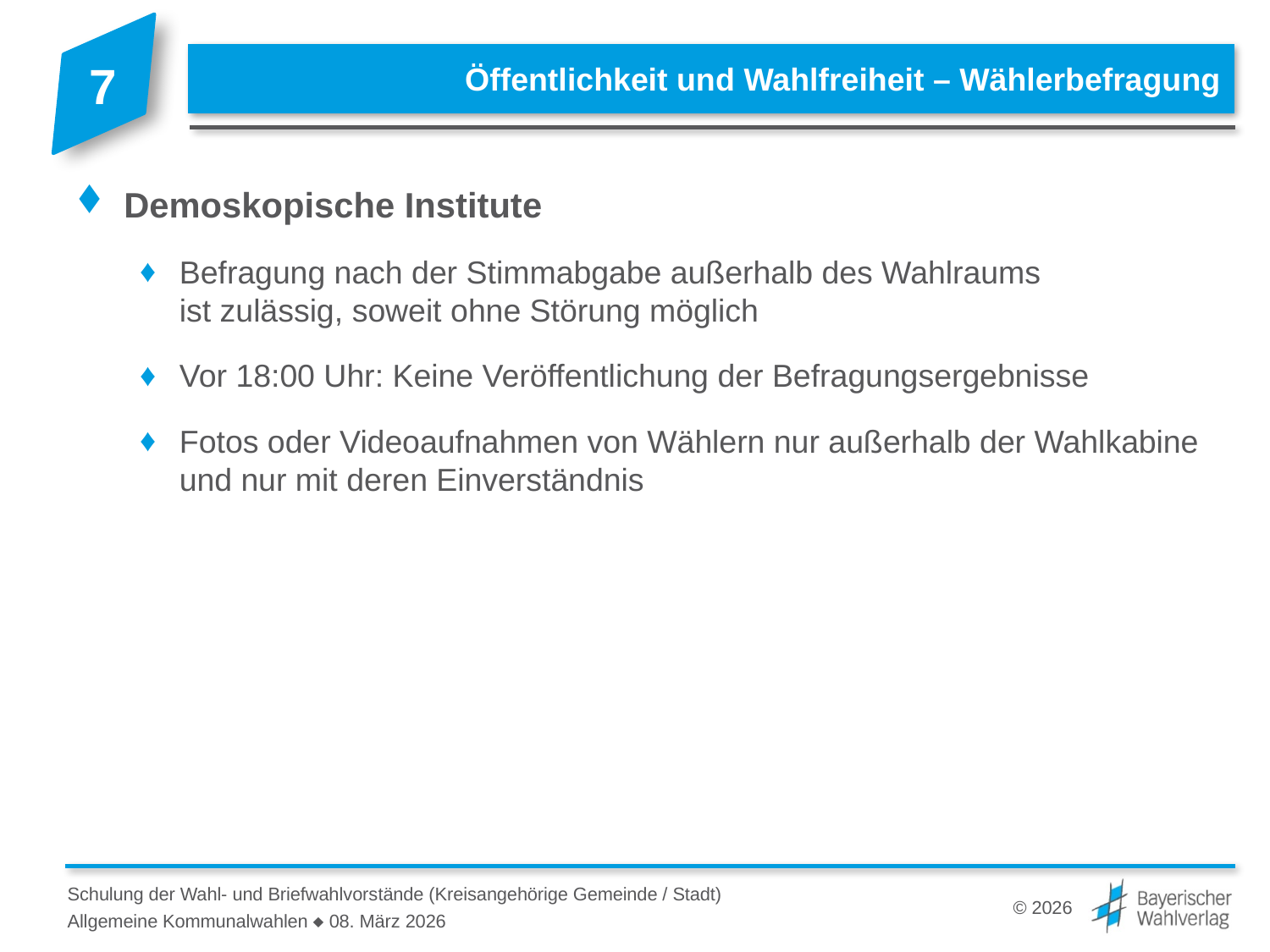

# Öffentlichkeit und Wahlfreiheit – Wählerbefragung
Demoskopische Institute
Befragung nach der Stimmabgabe außerhalb des Wahlraums
ist zulässig, soweit ohne Störung möglich
Vor 18:00 Uhr: Keine Veröffentlichung der Befragungsergebnisse
Fotos oder Videoaufnahmen von Wählern nur außerhalb der Wahlkabine und nur mit deren Einverständnis